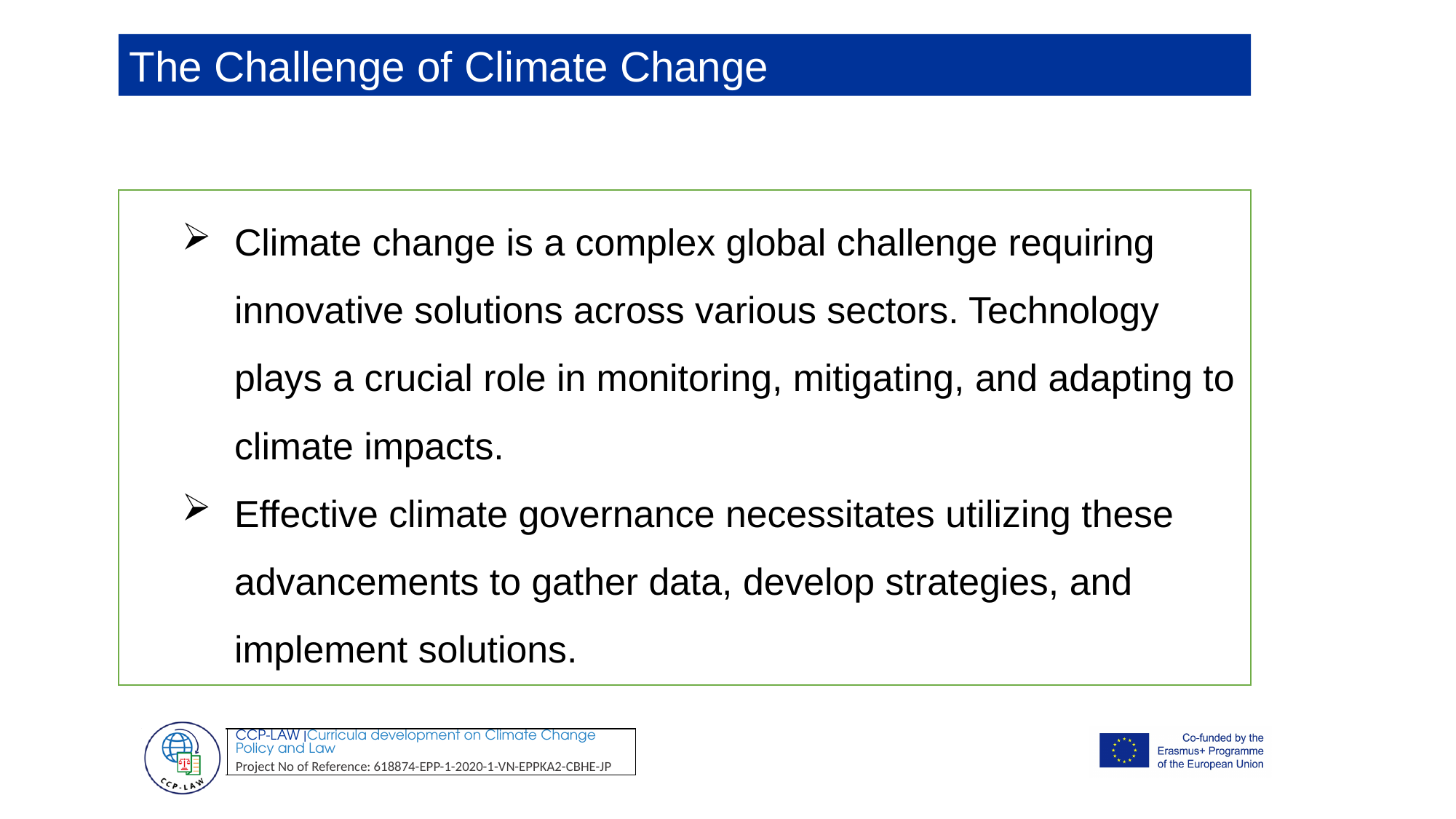

The Challenge of Climate Change
Climate change is a complex global challenge requiring innovative solutions across various sectors. Technology plays a crucial role in monitoring, mitigating, and adapting to climate impacts.
Effective climate governance necessitates utilizing these advancements to gather data, develop strategies, and implement solutions.